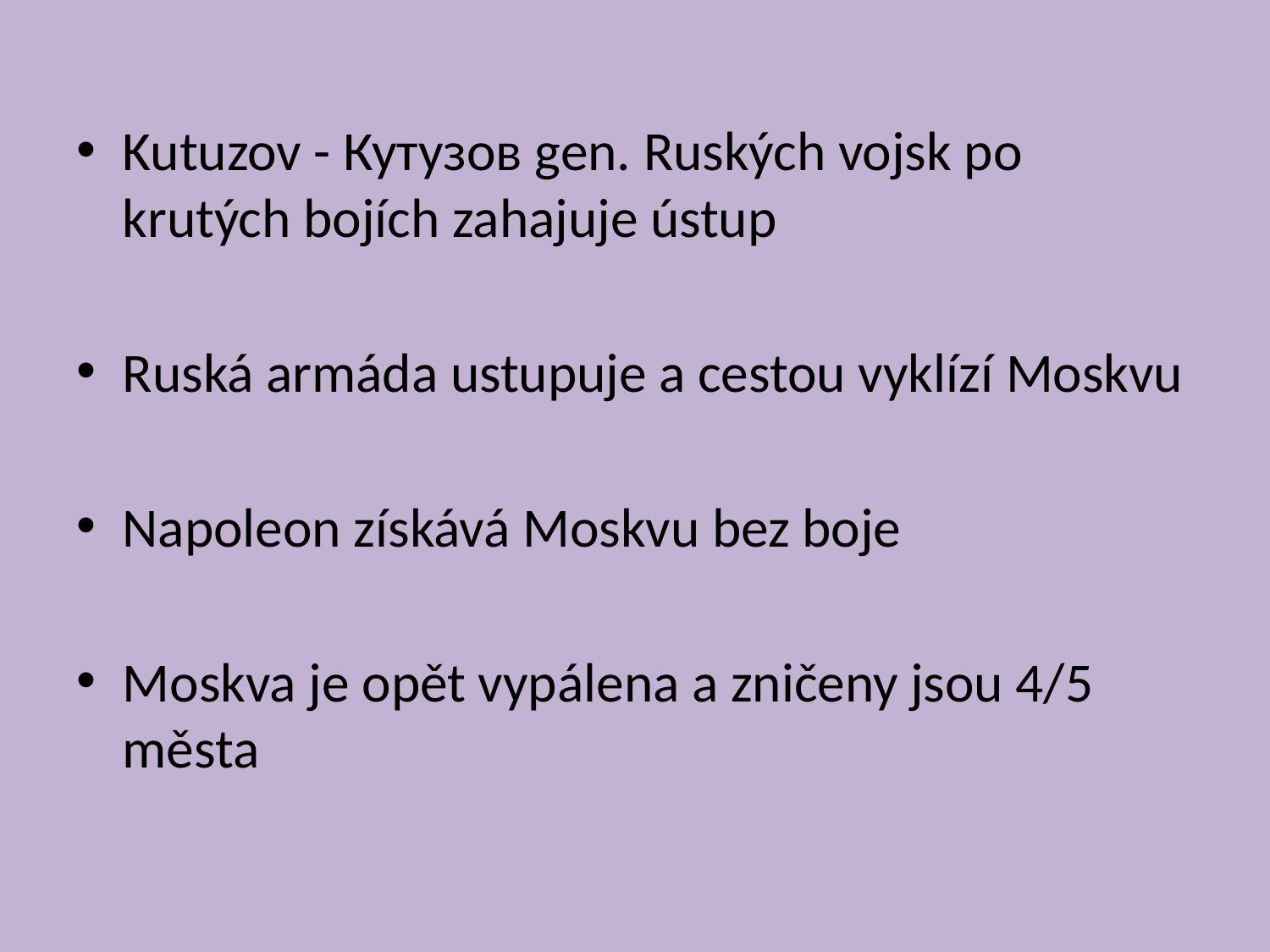

#
Kutuzov - Кутузов gen. Ruských vojsk po krutých bojích zahajuje ústup

Ruská armáda ustupuje a cestou vyklízí Moskvu

Napoleon získává Moskvu bez boje

Moskva je opět vypálena a zničeny jsou 4/5 města